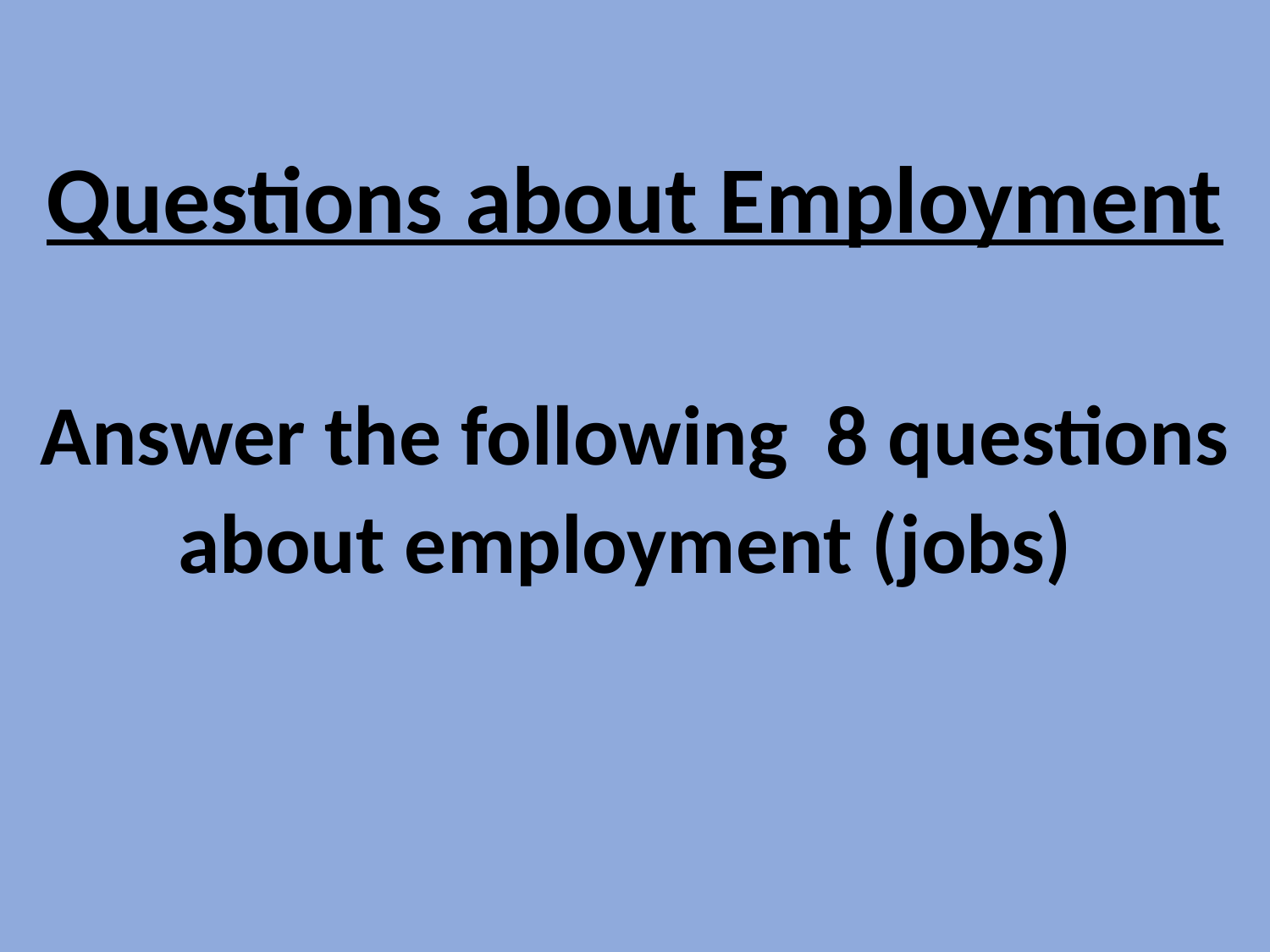

Questions about Employment

Answer the following  8 questions
about employment (jobs)